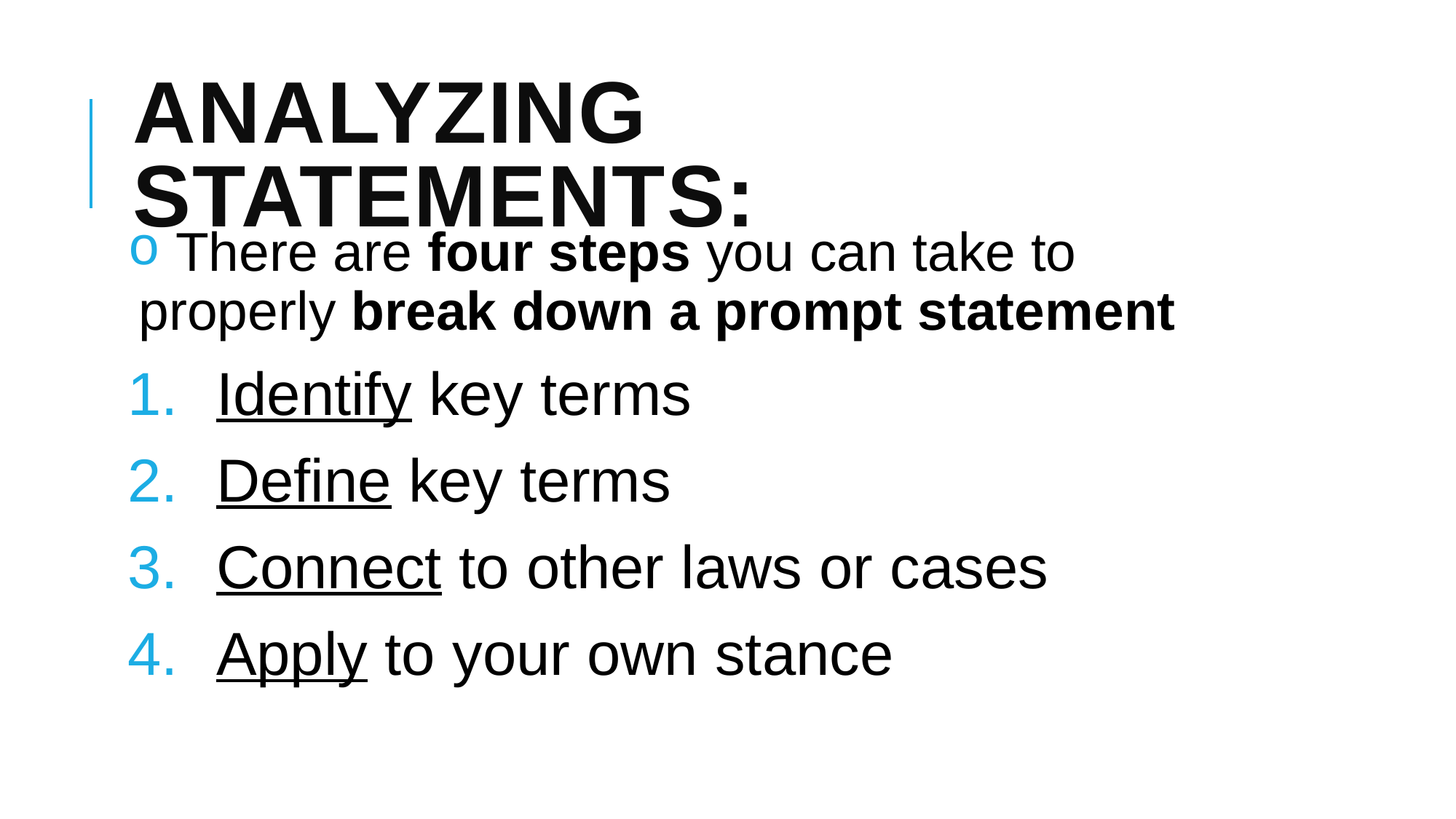

# Analyzing Statements:
 There are four steps you can take to properly break down a prompt statement
Identify key terms
Define key terms
Connect to other laws or cases
Apply to your own stance